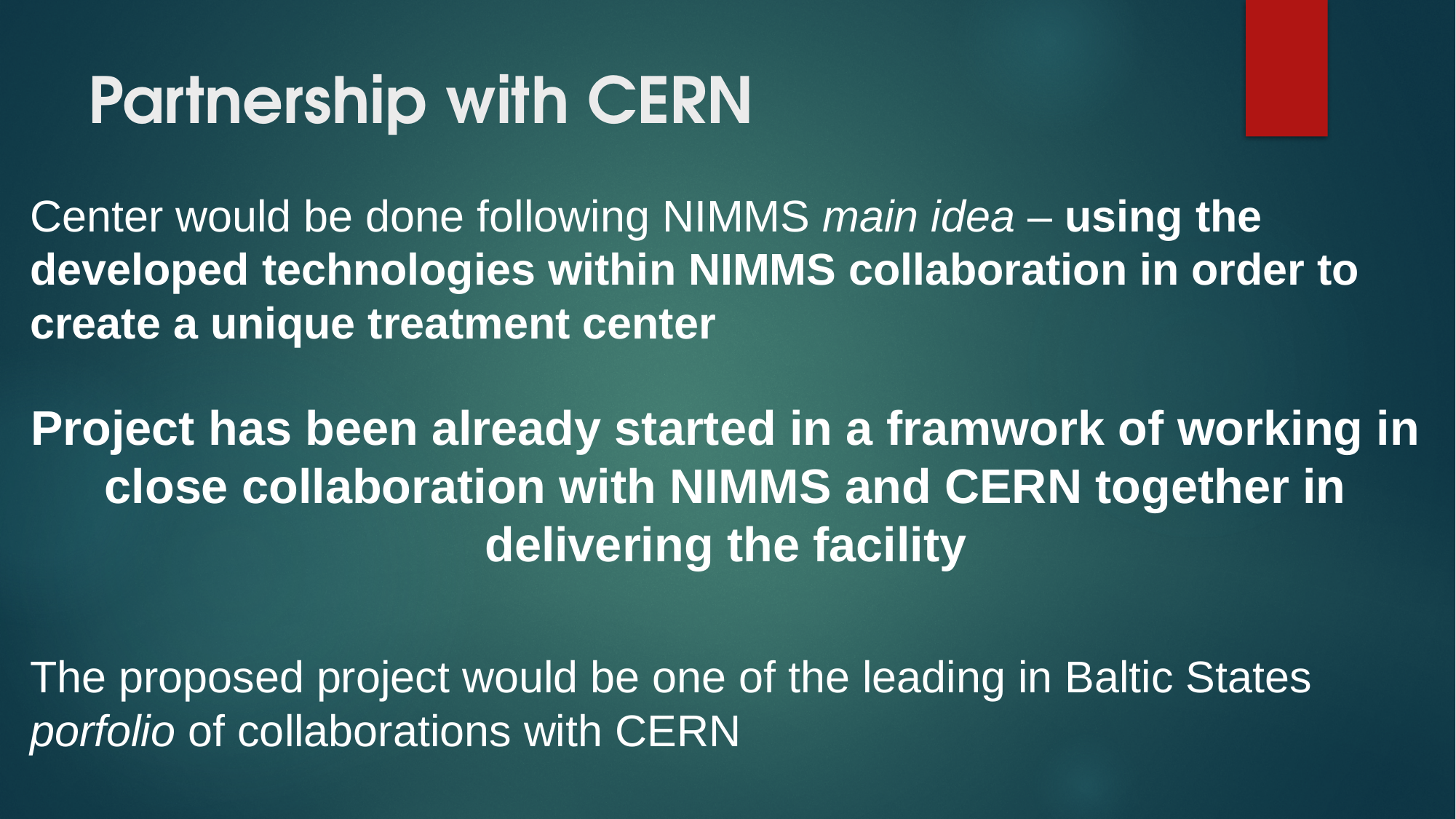

# Partnership with CERN
Center would be done following NIMMS main idea – using the developed technologies within NIMMS collaboration in order to create a unique treatment center

Project has been already started in a framwork of working in close collaboration with NIMMS and CERN together in delivering the facility

The proposed project would be one of the leading in Baltic States porfolio of collaborations with CERN